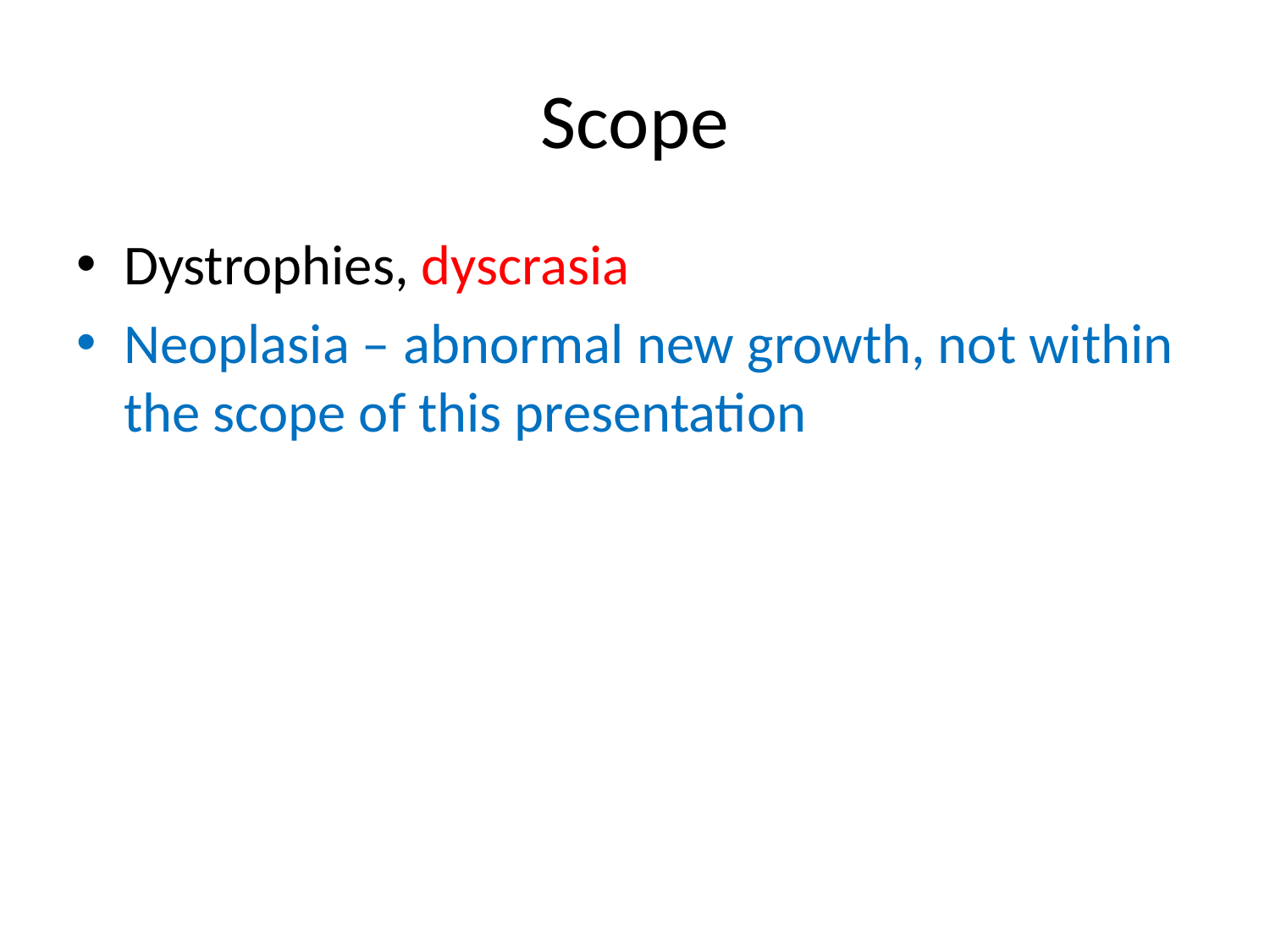

# Scope
Dystrophies, dyscrasia
Neoplasia – abnormal new growth, not within the scope of this presentation